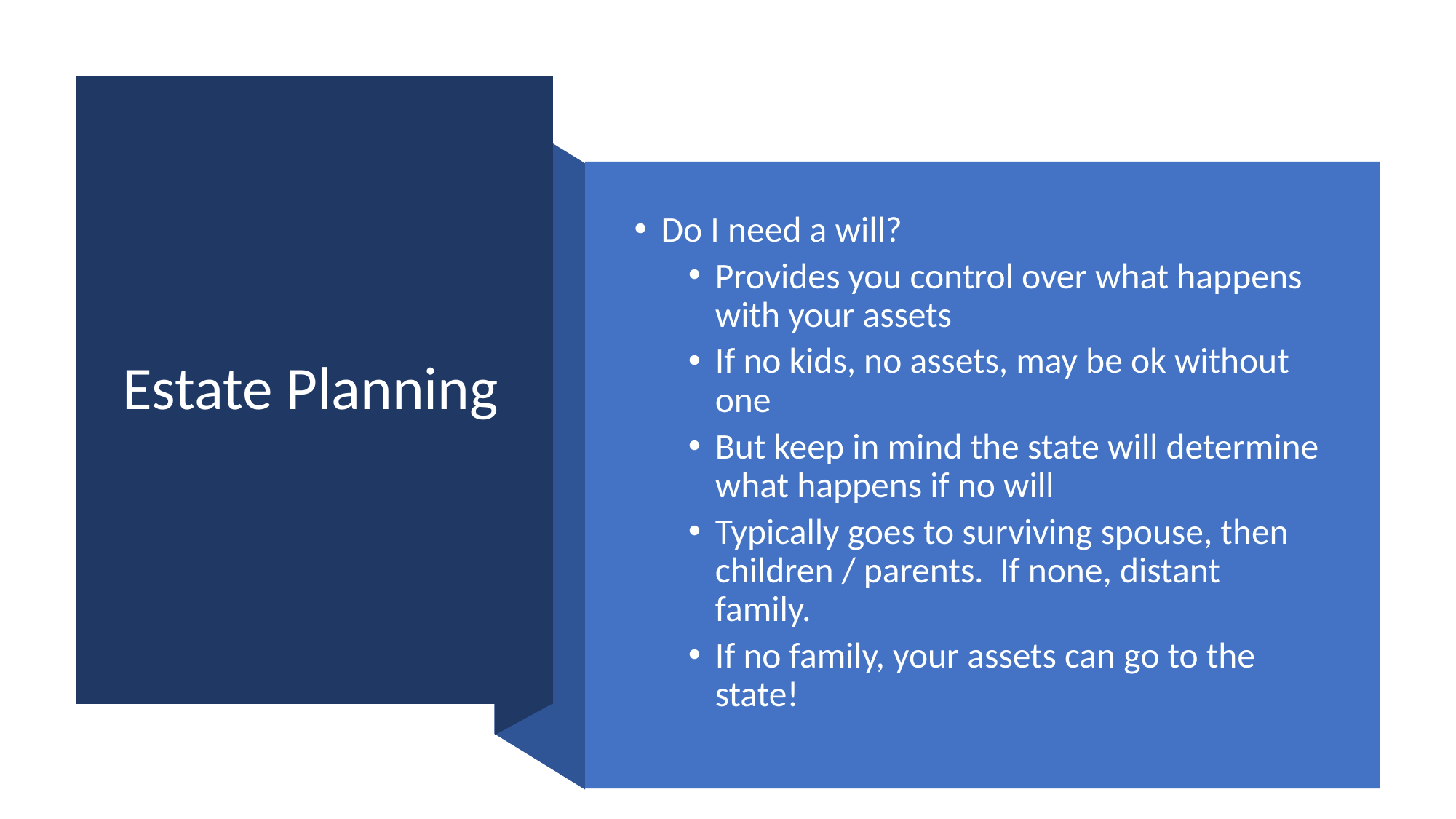

# Estate Planning

Do I need a will?
Provides you control over what happens with your assets
If no kids, no assets, may be ok without one
But keep in mind the state will determine what happens if no will
Typically goes to surviving spouse, then children / parents.  If none, distant family.
If no family, your assets can go to the state!